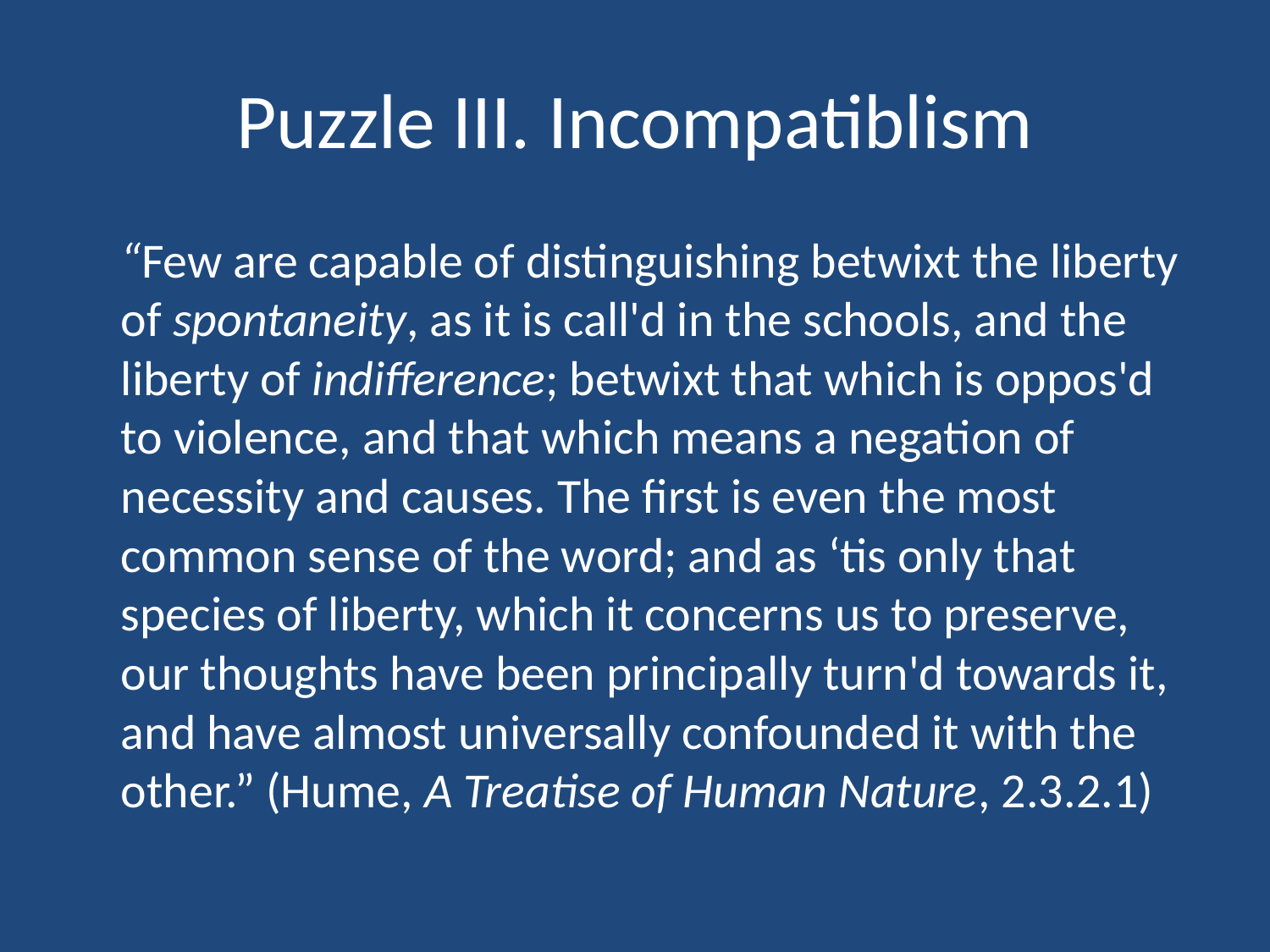

# Puzzle III. Incompatiblism
	“Few are capable of distinguishing betwixt the liberty of spontaneity, as it is call'd in the schools, and the liberty of indifference; betwixt that which is oppos'd to violence, and that which means a negation of necessity and causes. The first is even the most common sense of the word; and as ‘tis only that species of liberty, which it concerns us to preserve, our thoughts have been principally turn'd towards it, and have almost universally confounded it with the other.” (Hume, A Treatise of Human Nature, 2.3.2.1)